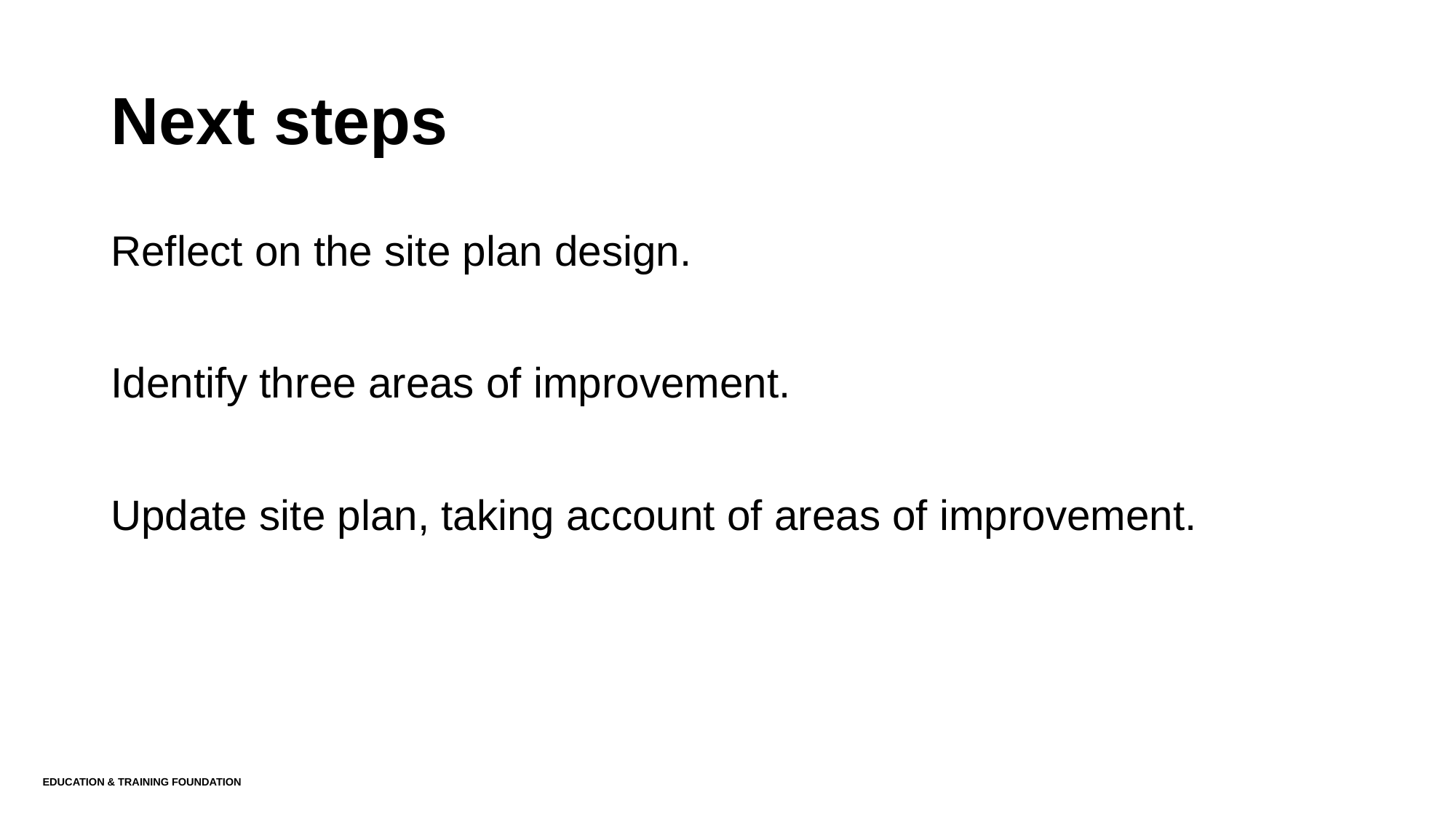

# Next steps
Reflect on the site plan design.

Identify three areas of improvement.

Update site plan, taking account of areas of improvement.

Education & Training Foundation